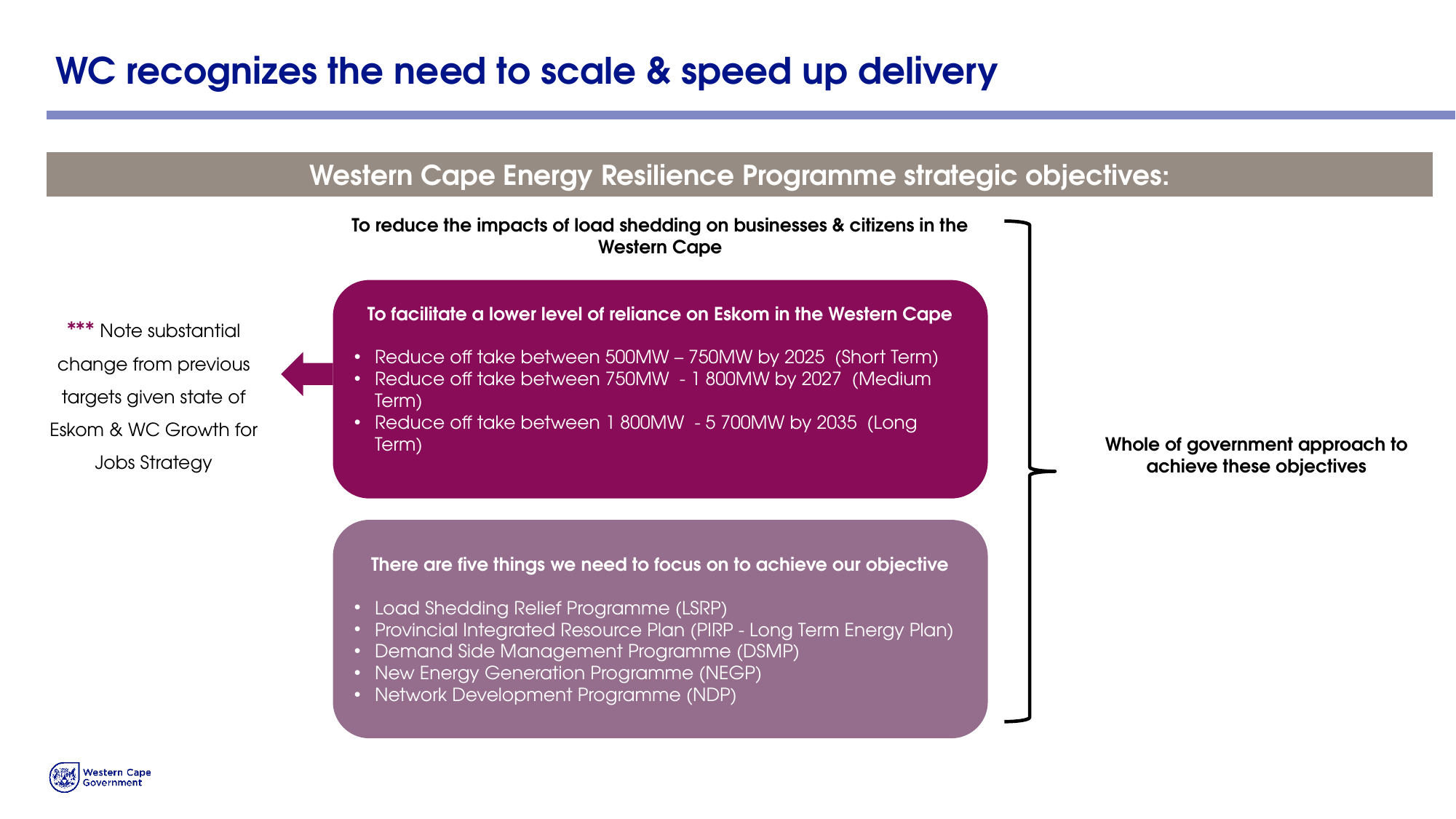

# WC recognizes the need to scale & speed up delivery
Western Cape Energy Resilience Programme strategic objectives:
To reduce the impacts of load shedding on businesses & citizens in the Western Cape

To facilitate a lower level of reliance on Eskom in the Western Cape

Reduce off take between 500MW – 750MW by 2025  (Short Term)
Reduce off take between 750MW  - 1 800MW by 2027  (Medium Term)
Reduce off take between 1 800MW  - 5 700MW by 2035  (Long Term)

*** Note substantial change from previous targets given state of Eskom & WC Growth for Jobs Strategy

Whole of government approach to achieve these objectives
There are five things we need to focus on to achieve our objective

Load Shedding Relief Programme (LSRP)
Provincial Integrated Resource Plan (PIRP - Long Term Energy Plan)
Demand Side Management Programme (DSMP)
New Energy Generation Programme (NEGP)
Network Development Programme (NDP)